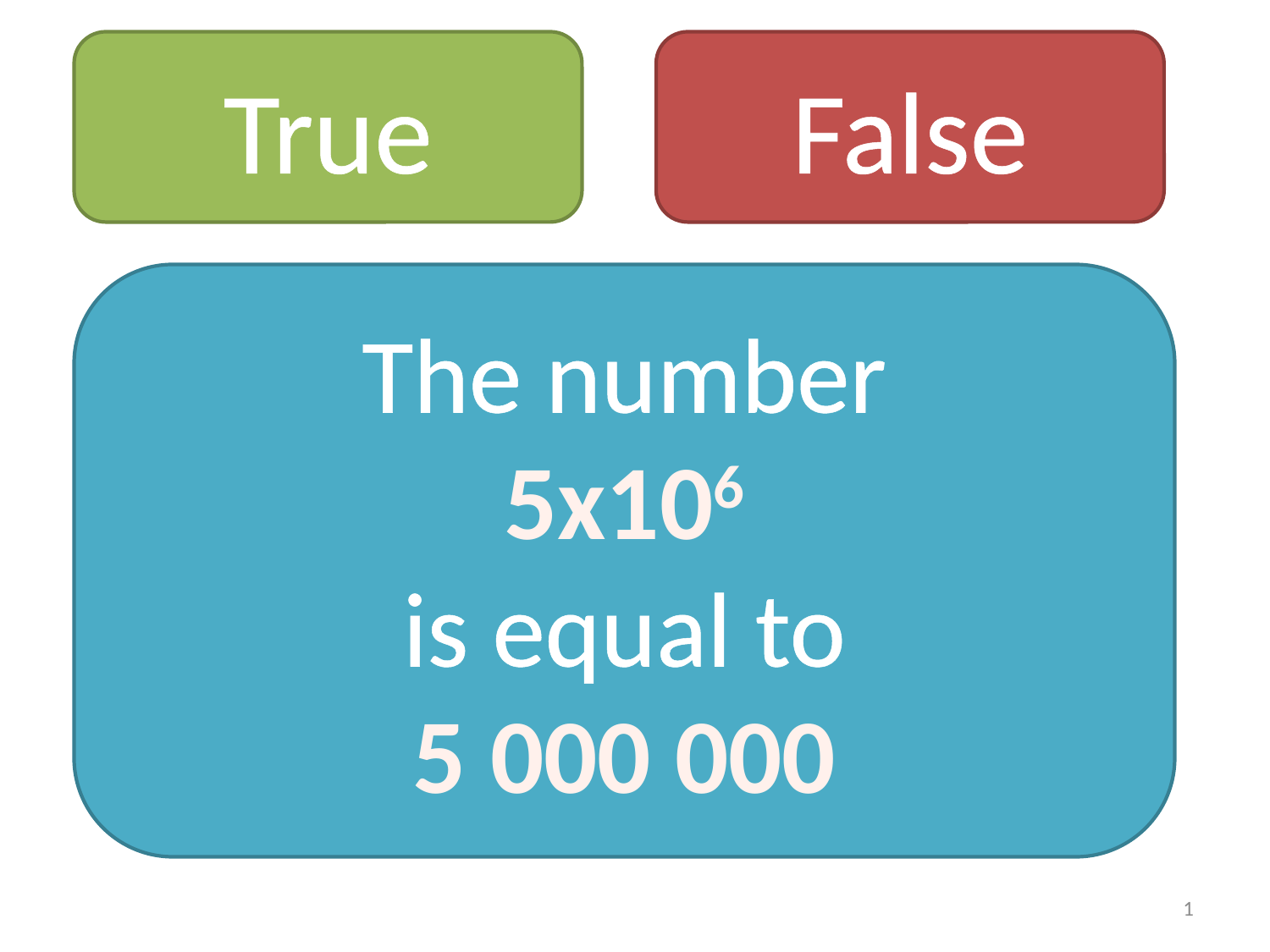

True
False
The number
5x106
is equal to
5 000 000
1